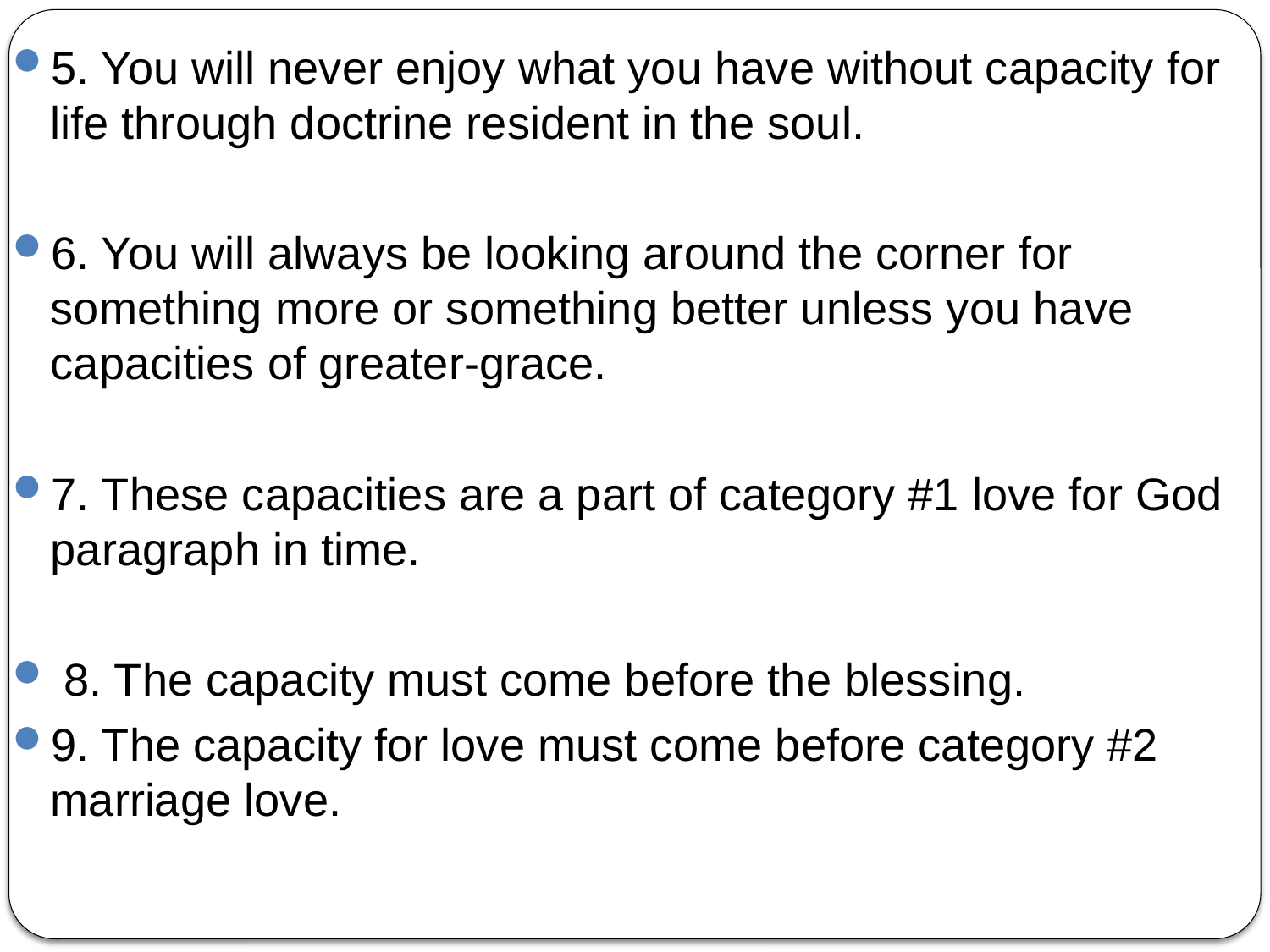

5. You will never enjoy what you have without capacity for life through doctrine resident in the soul.

6. You will always be looking around the corner for something more or something better unless you have capacities of greater-grace.

7. These capacities are a part of category #1 love for God paragraph in time.

 8. The capacity must come before the blessing.
9. The capacity for love must come before category #2 marriage love.